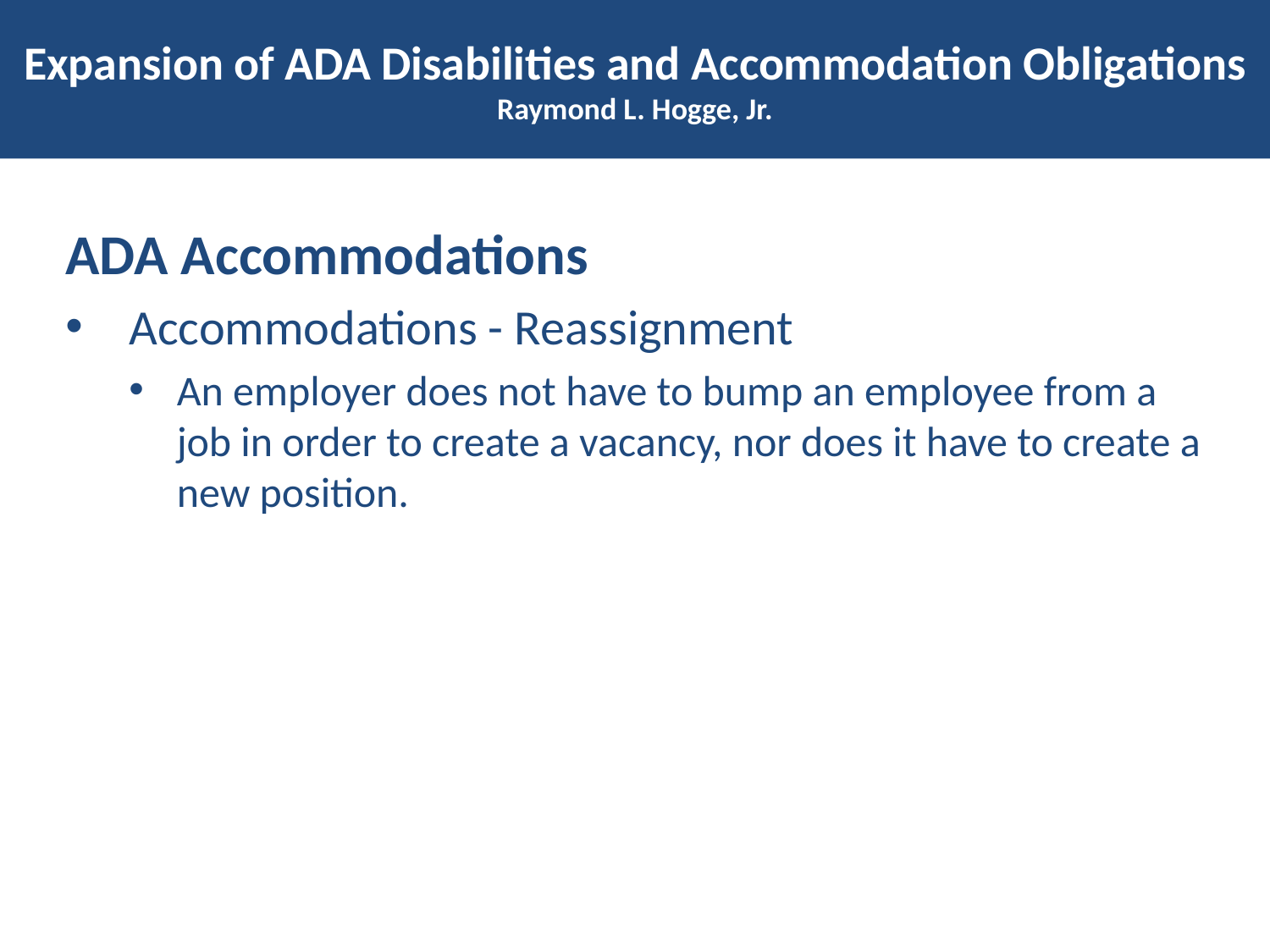

# Expansion of ADA Disabilities and Accommodation Obligations Raymond L. Hogge, Jr.
ADA Accommodations
Accommodations - Reassignment
An employer does not have to bump an employee from a job in order to create a vacancy, nor does it have to create a new position.